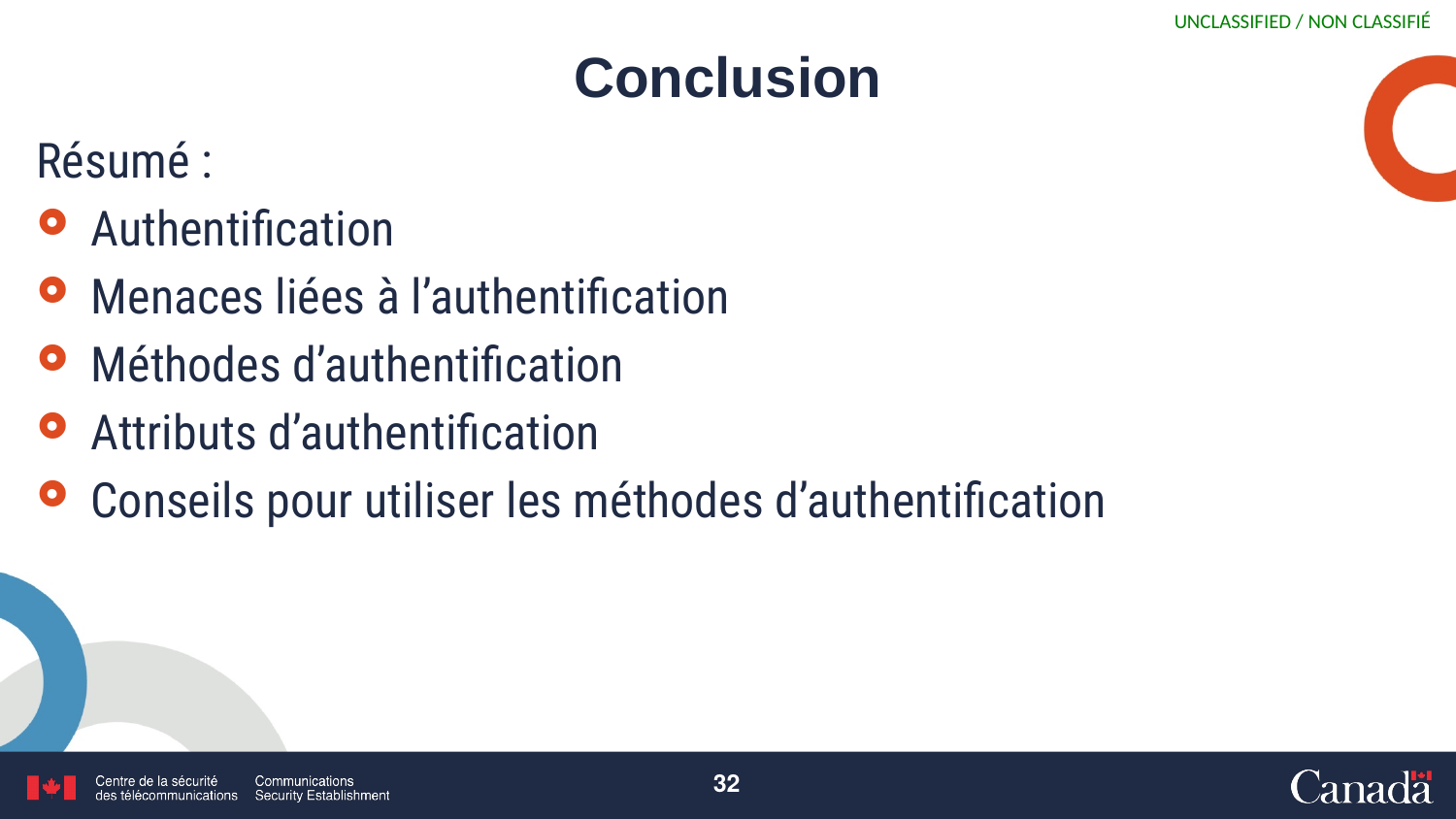

# Conclusion
Résumé :
Authentification
Menaces liées à l’authentification
Méthodes d’authentification
Attributs d’authentification
Conseils pour utiliser les méthodes d’authentification